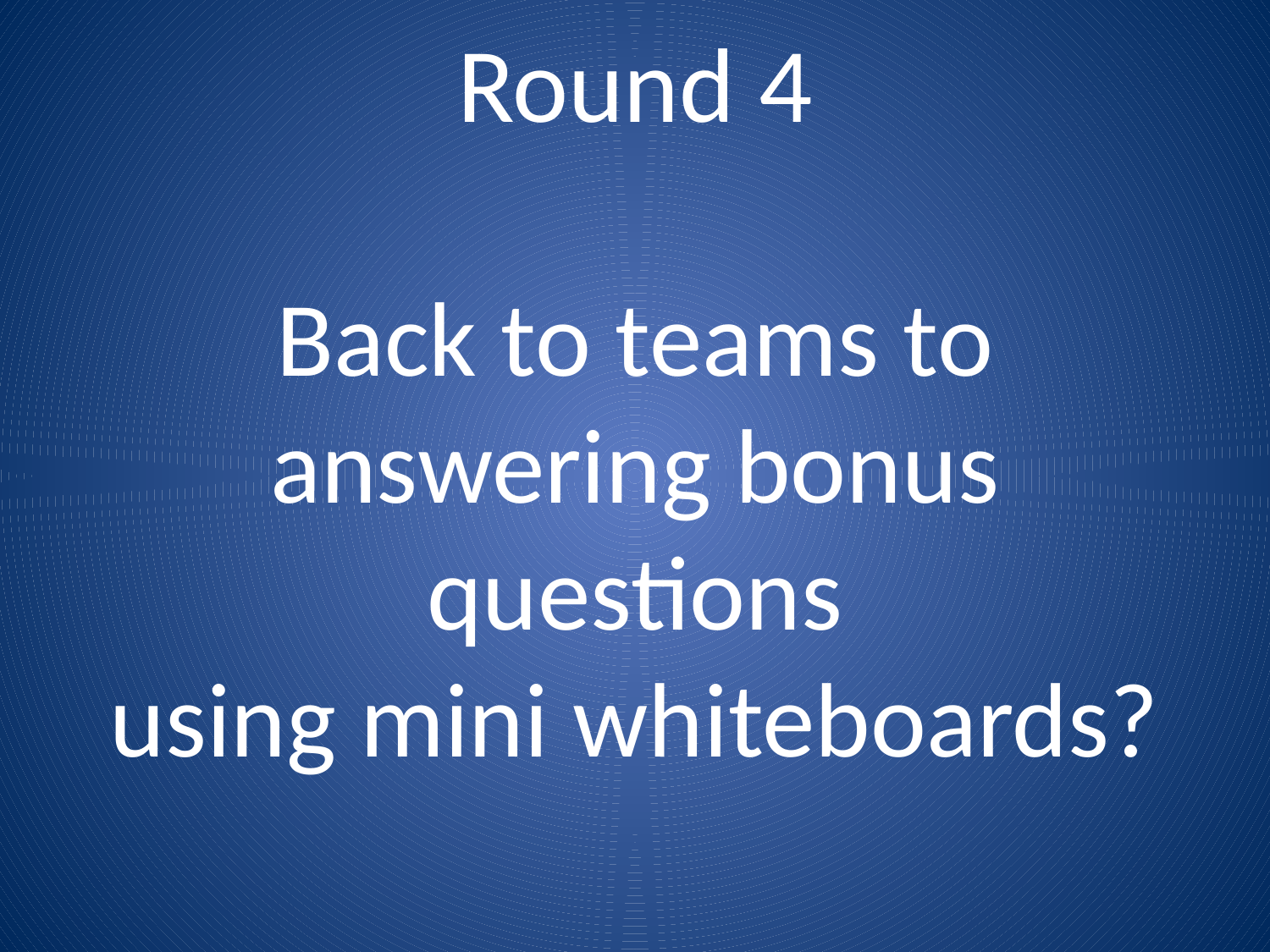

# Round 4 Back to teams to answering bonus questions using mini whiteboards?